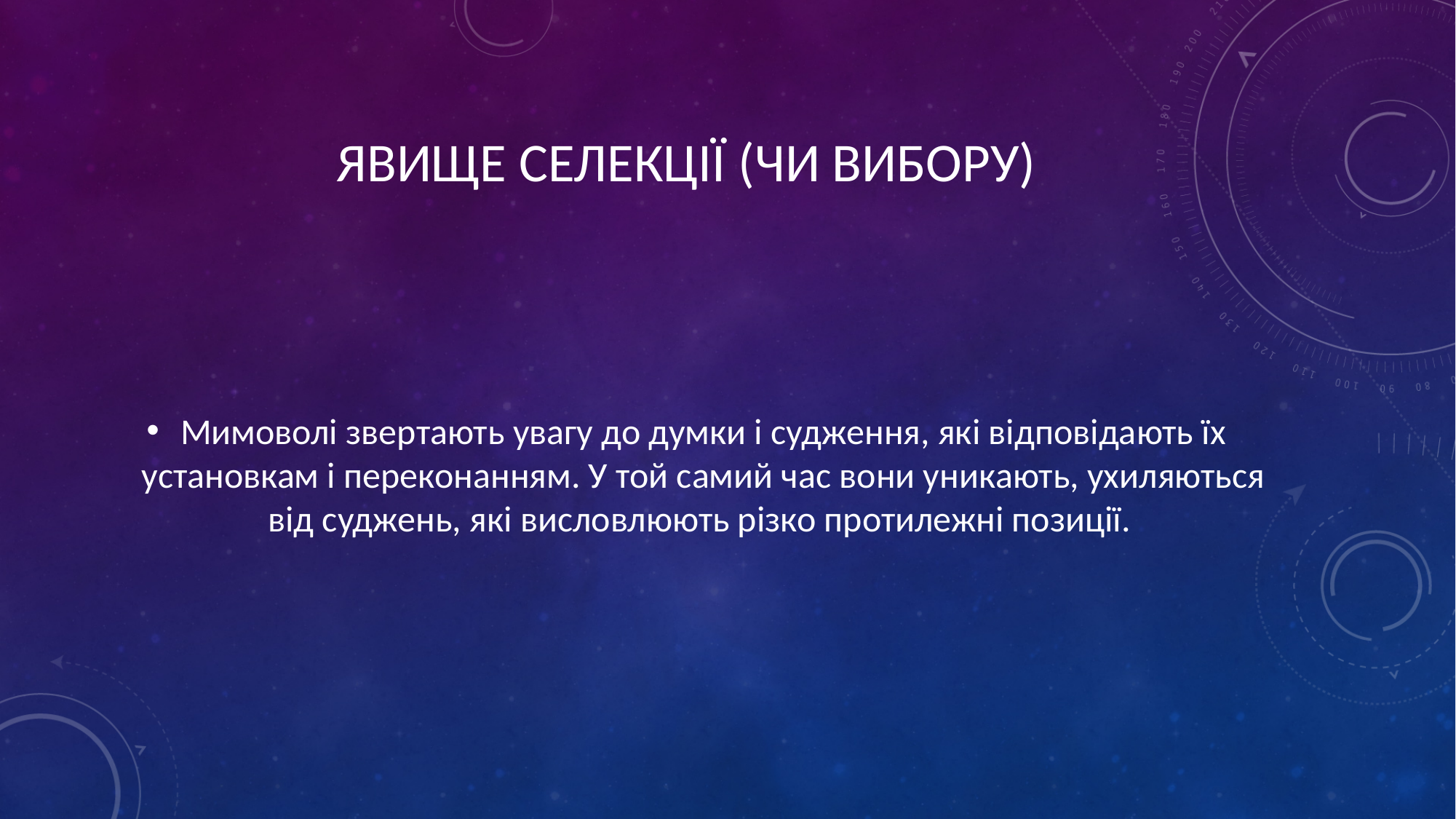

# явище селекції (чи вибору)
Мимоволі звертають увагу до думки і судження, які відповідають їх установкам і переконанням. У той самий час вони уникають, ухиляються від суджень, які висловлюють різко протилежні позиції.